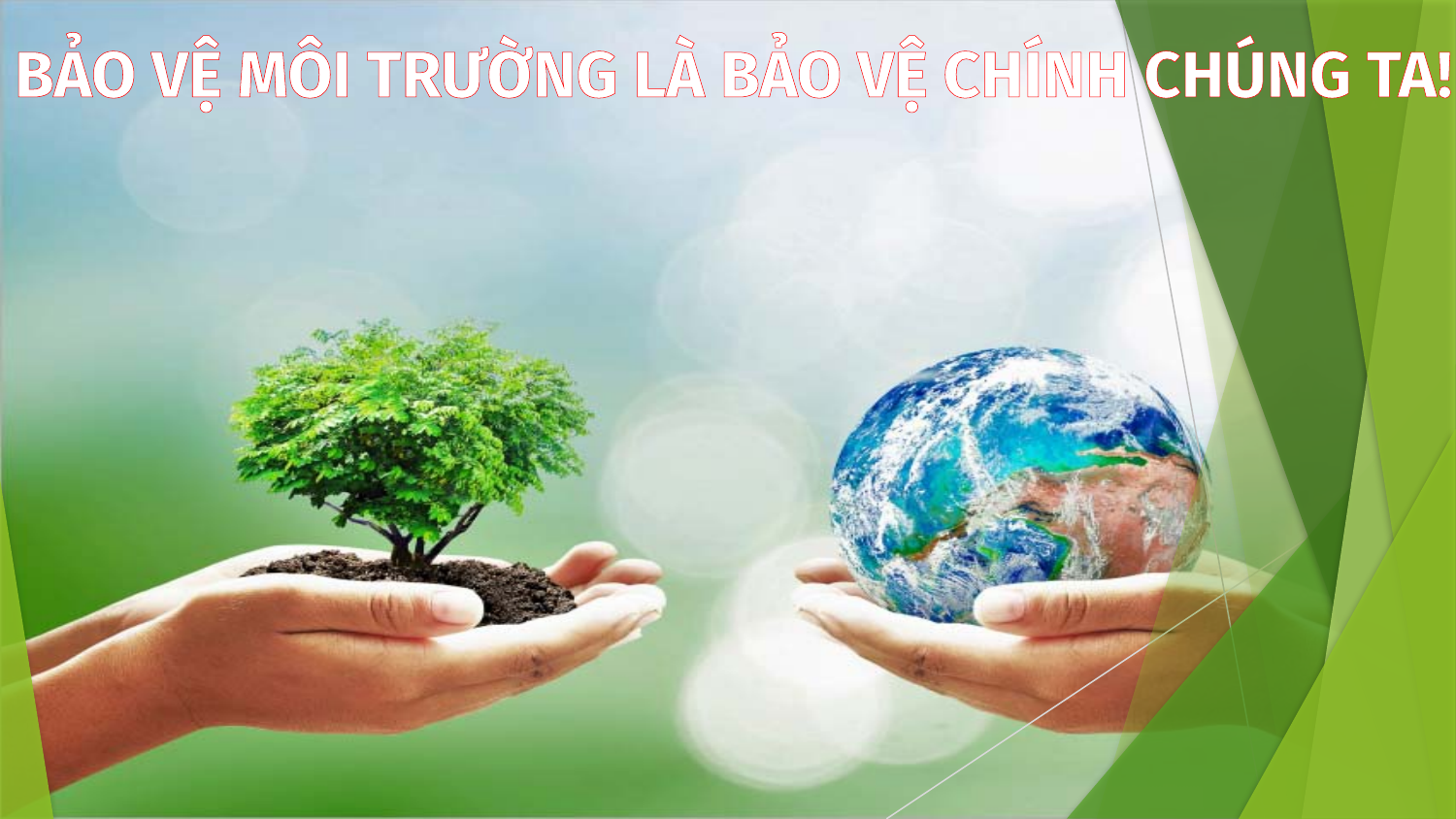

BẢO VỆ MÔI TRƯỜNG LÀ BẢO VỆ CHÍNH CHÚNG TA!